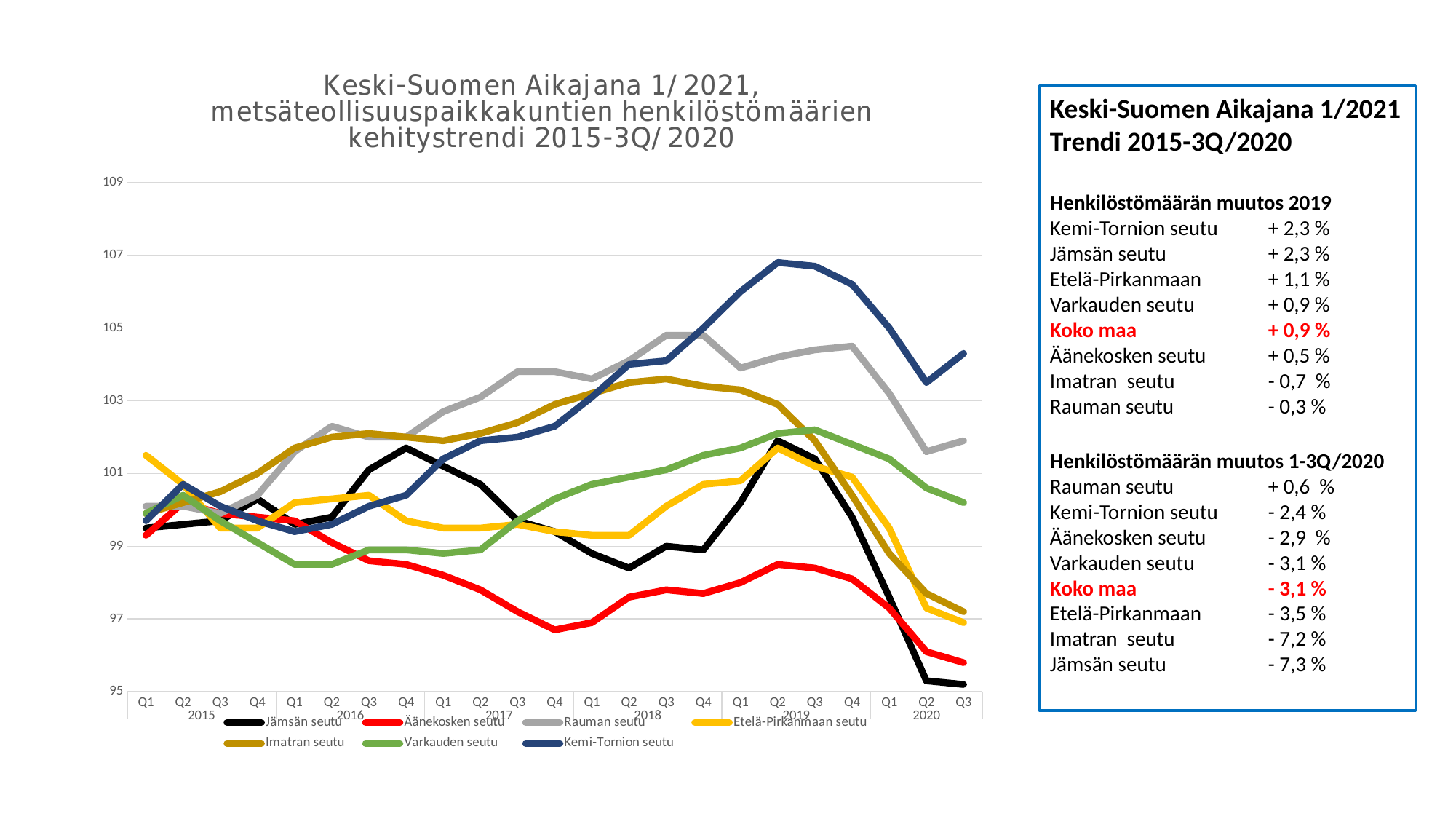

### Chart: Keski-Suomen Aikajana 1/2021, metsäteollisuuspaikkakuntien henkilöstömäärien kehitystrendi 2015-3Q/2020

| Category | Jämsän seutu | Äänekosken seutu | Rauman seutu | Etelä-Pirkanmaan seutu | Imatran seutu | Varkauden seutu | Kemi-Tornion seutu |
|---|---|---|---|---|---|---|---|
| Q1 | 99.5 | 99.3 | 100.1 | 101.5 | 99.9 | 99.9 | 99.7 |
| Q2 | 99.6 | 100.2 | 100.1 | 100.7 | 100.2 | 100.4 | 100.7 |
| Q3 | 99.7 | 99.9 | 99.9 | 99.5 | 100.5 | 99.7 | 100.1 |
| Q4 | 100.3 | 99.8 | 100.4 | 99.5 | 101.0 | 99.1 | 99.7 |
| Q1 | 99.6 | 99.7 | 101.6 | 100.2 | 101.7 | 98.5 | 99.4 |
| Q2 | 99.8 | 99.1 | 102.3 | 100.3 | 102.0 | 98.5 | 99.6 |
| Q3 | 101.1 | 98.6 | 102.0 | 100.4 | 102.1 | 98.9 | 100.1 |
| Q4 | 101.7 | 98.5 | 102.0 | 99.7 | 102.0 | 98.9 | 100.4 |
| Q1 | 101.2 | 98.2 | 102.7 | 99.5 | 101.9 | 98.8 | 101.4 |
| Q2 | 100.7 | 97.8 | 103.1 | 99.5 | 102.1 | 98.9 | 101.9 |
| Q3 | 99.7 | 97.2 | 103.8 | 99.6 | 102.4 | 99.7 | 102.0 |
| Q4 | 99.4 | 96.7 | 103.8 | 99.4 | 102.9 | 100.3 | 102.3 |
| Q1 | 98.8 | 96.9 | 103.6 | 99.3 | 103.2 | 100.7 | 103.1 |
| Q2 | 98.4 | 97.6 | 104.1 | 99.3 | 103.5 | 100.9 | 104.0 |
| Q3 | 99.0 | 97.8 | 104.8 | 100.1 | 103.6 | 101.1 | 104.1 |
| Q4 | 98.9 | 97.7 | 104.8 | 100.7 | 103.4 | 101.5 | 105.0 |
| Q1 | 100.2 | 98.0 | 103.9 | 100.8 | 103.3 | 101.7 | 106.0 |
| Q2 | 101.9 | 98.5 | 104.2 | 101.7 | 102.9 | 102.1 | 106.8 |
| Q3 | 101.4 | 98.4 | 104.4 | 101.2 | 101.9 | 102.2 | 106.7 |
| Q4 | 99.8 | 98.1 | 104.5 | 100.9 | 100.4 | 101.8 | 106.2 |
| Q1 | 97.6 | 97.3 | 103.2 | 99.5 | 98.8 | 101.4 | 105.0 |
| Q2 | 95.3 | 96.1 | 101.6 | 97.3 | 97.7 | 100.6 | 103.5 |
| Q3 | 95.2 | 95.8 | 101.9 | 96.9 | 97.2 | 100.2 | 104.3 |
Keski-Suomen Aikajana 1/2021
Trendi 2015-3Q/2020

Henkilöstömäärän muutos 2019
Kemi-Tornion seutu 	+ 2,3 %
Jämsän seutu	+ 2,3 %
Etelä-Pirkanmaan	+ 1,1 %
Varkauden seutu	+ 0,9 %
Koko maa 		+ 0,9 %
Äänekosken seutu	+ 0,5 %
Imatran  seutu	- 0,7  %
Rauman seutu	- 0,3 %

Henkilöstömäärän muutos 1-3Q/2020
Rauman seutu	+ 0,6  %
Kemi-Tornion seutu 	- 2,4 %
Äänekosken seutu	- 2,9  %
Varkauden seutu	- 3,1 %
Koko maa		- 3,1 %
Etelä-Pirkanmaan	- 3,5 %
Imatran  seutu	- 7,2 %
Jämsän seutu	- 7,3 %